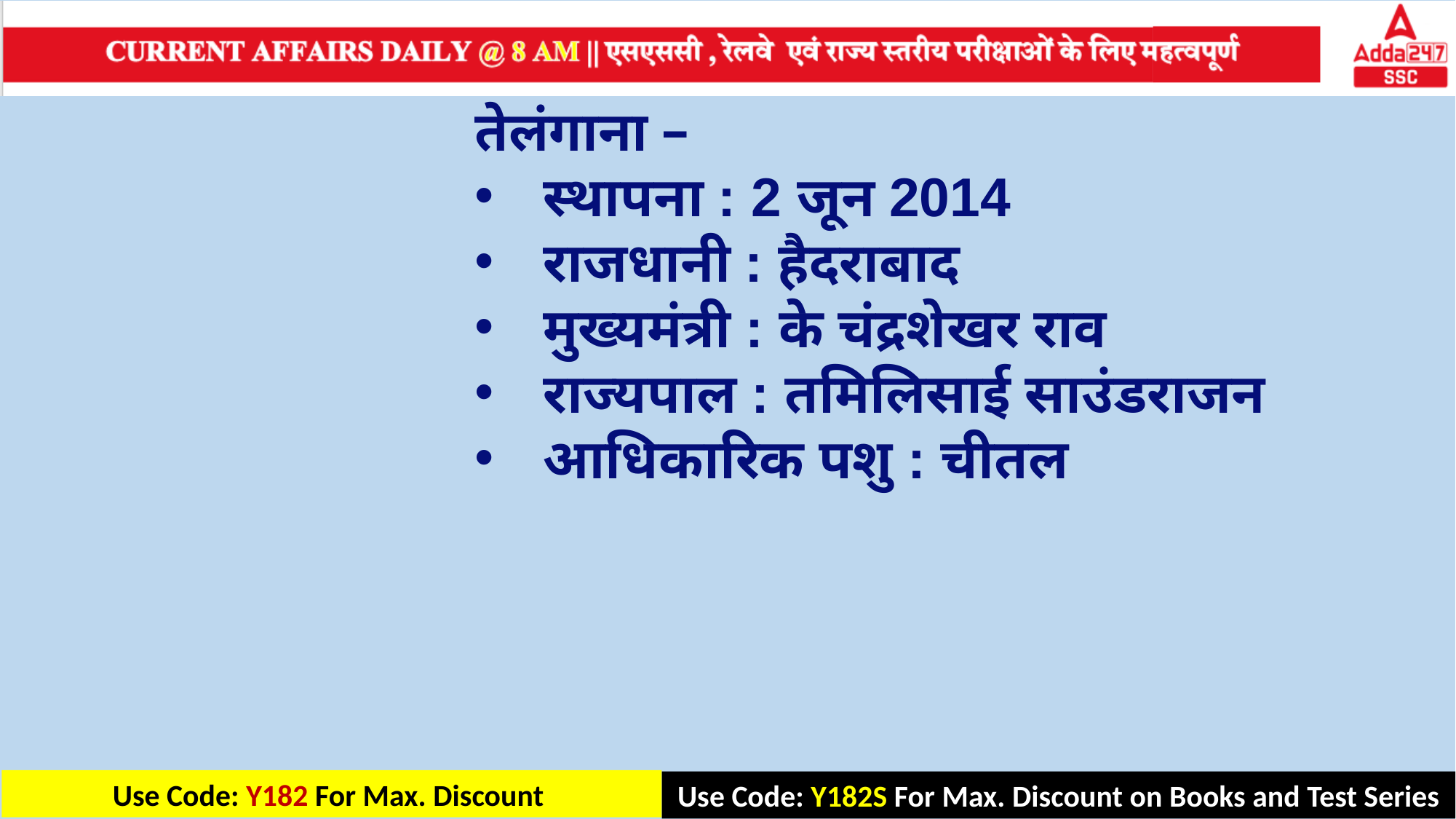

तेलंगाना –
स्थापना : 2 जून 2014
राजधानी : हैदराबाद
मुख्यमंत्री : के चंद्रशेखर राव
राज्यपाल : तमिलिसाई साउंडराजन
आधिकारिक पशु : चीतल